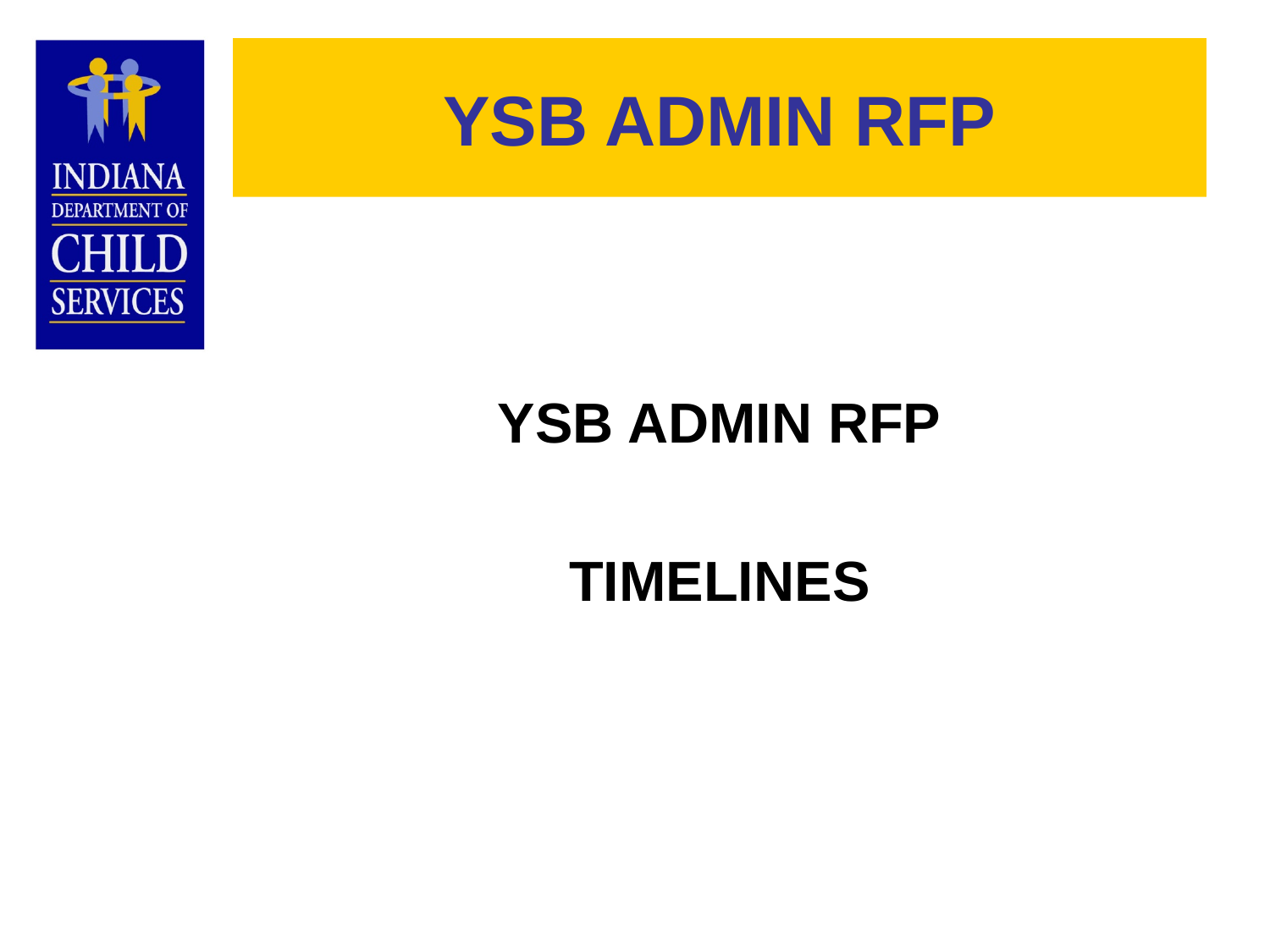

# YSB ADMIN RFP

YSB ADMIN RFP

TIMELINES